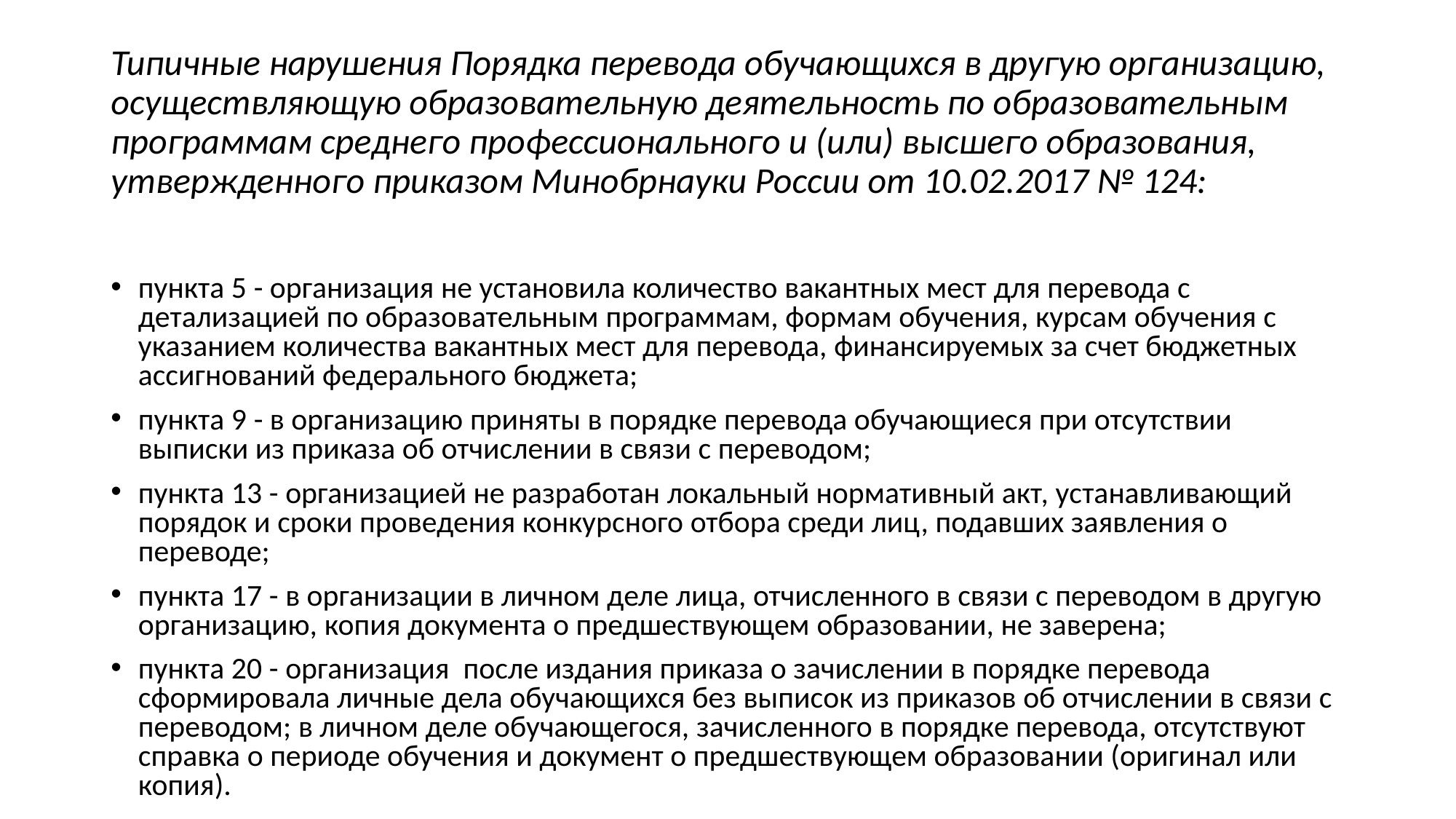

# Типичные нарушения Порядка перевода обучающихся в другую организацию, осуществляющую образовательную деятельность по образовательным программам среднего профессионального и (или) высшего образования, утвержденного приказом Минобрнауки России от 10.02.2017 № 124:

пункта 5 - организация не установила количество вакантных мест для перевода с детализацией по образовательным программам, формам обучения, курсам обучения с указанием количества вакантных мест для перевода, финансируемых за счет бюджетных ассигнований федерального бюджета;
пункта 9 - в организацию приняты в порядке перевода обучающиеся при отсутствии выписки из приказа об отчислении в связи с переводом;
пункта 13 - организацией не разработан локальный нормативный акт, устанавливающий порядок и сроки проведения конкурсного отбора среди лиц, подавших заявления о переводе;
пункта 17 - в организации в личном деле лица, отчисленного в связи с переводом в другую организацию, копия документа о предшествующем образовании, не заверена;
пункта 20 - организация  после издания приказа о зачислении в порядке перевода сформировала личные дела обучающихся без выписок из приказов об отчислении в связи с переводом; в личном деле обучающегося, зачисленного в порядке перевода, отсутствуют справка о периоде обучения и документ о предшествующем образовании (оригинал или копия).